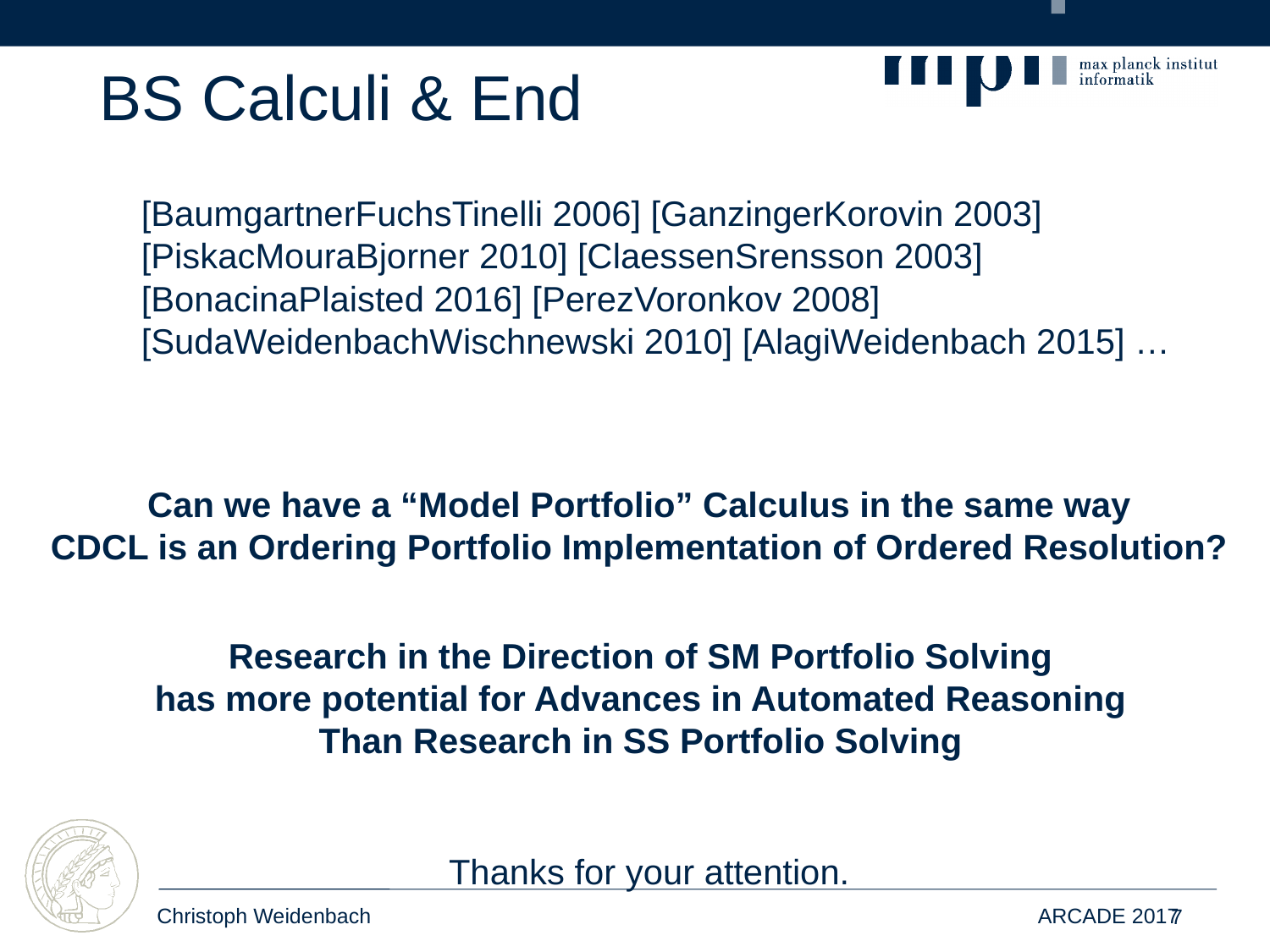

# BS Calculi & End

[BaumgartnerFuchsTinelli 2006] [GanzingerKorovin 2003]
[PiskacMouraBjorner 2010] [ClaessenSrensson 2003]
[BonacinaPlaisted 2016] [PerezVoronkov 2008]
[SudaWeidenbachWischnewski 2010] [AlagiWeidenbach 2015] …
Can we have a “Model Portfolio” Calculus in the same way
CDCL is an Ordering Portfolio Implementation of Ordered Resolution?
Research in the Direction of SM Portfolio Solving
has more potential for Advances in Automated Reasoning
Than Research in SS Portfolio Solving
Thanks for your attention.